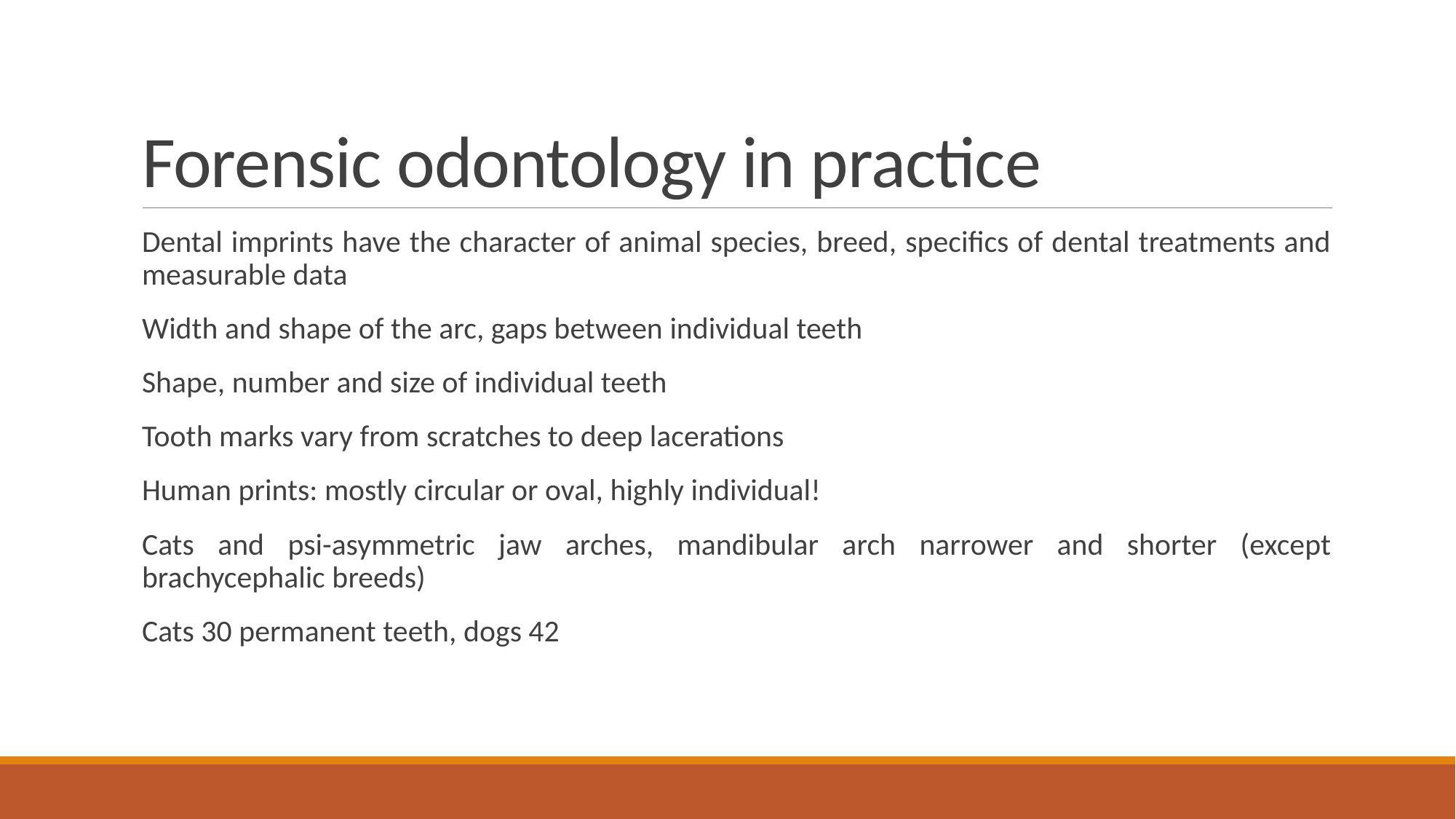

# Forensic odontology in practice
Dental imprints have the character of animal species, breed, specifics of dental treatments and measurable data
Width and shape of the arc, gaps between individual teeth
Shape, number and size of individual teeth
Tooth marks vary from scratches to deep lacerations
Human prints: mostly circular or oval, highly individual!
Cats and psi-asymmetric jaw arches, mandibular arch narrower and shorter (except brachycephalic breeds)
Cats 30 permanent teeth, dogs 42